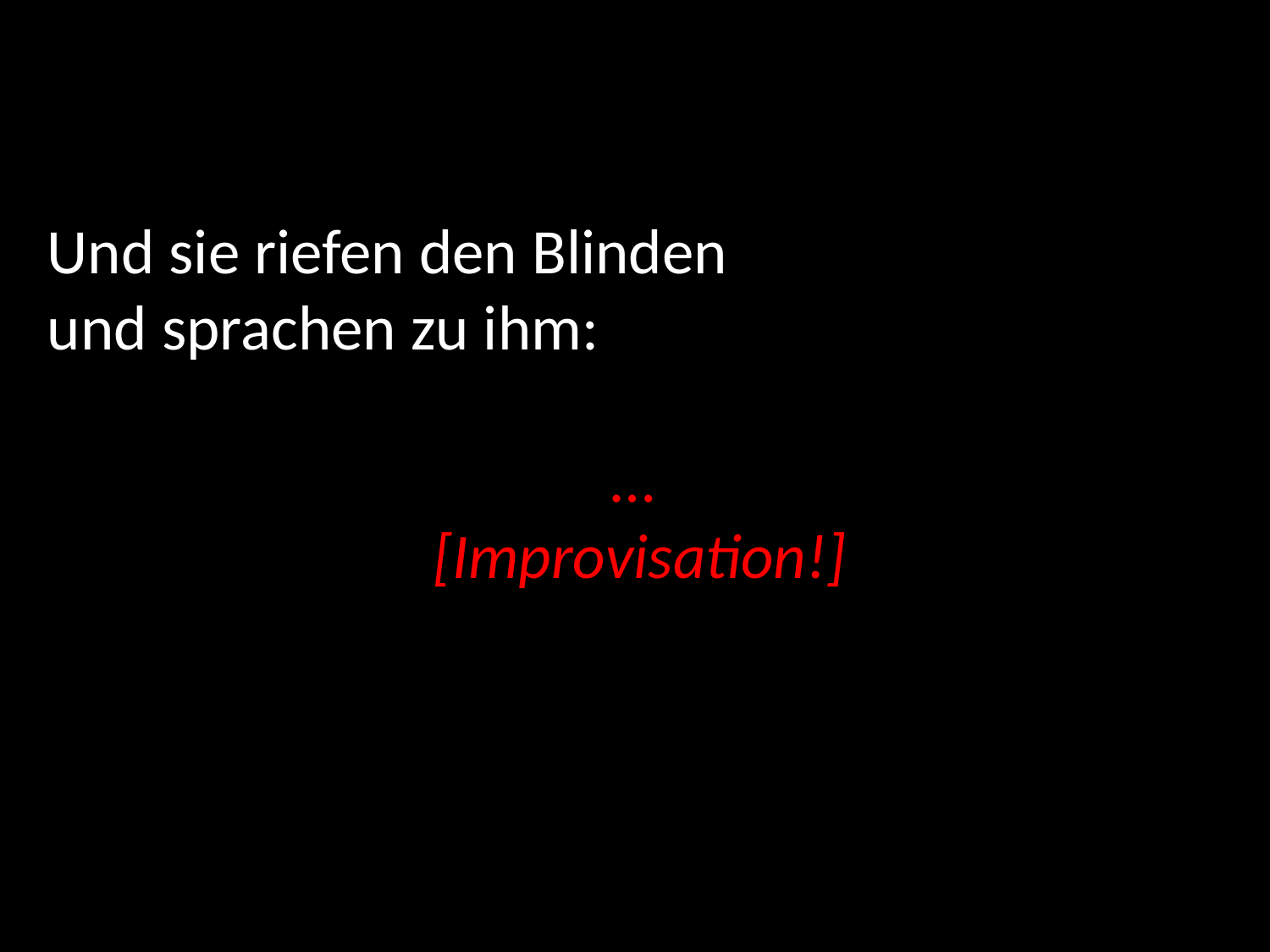

48
Und sie riefen den Blinden
und sprachen zu ihm:

…
[Improvisation!]